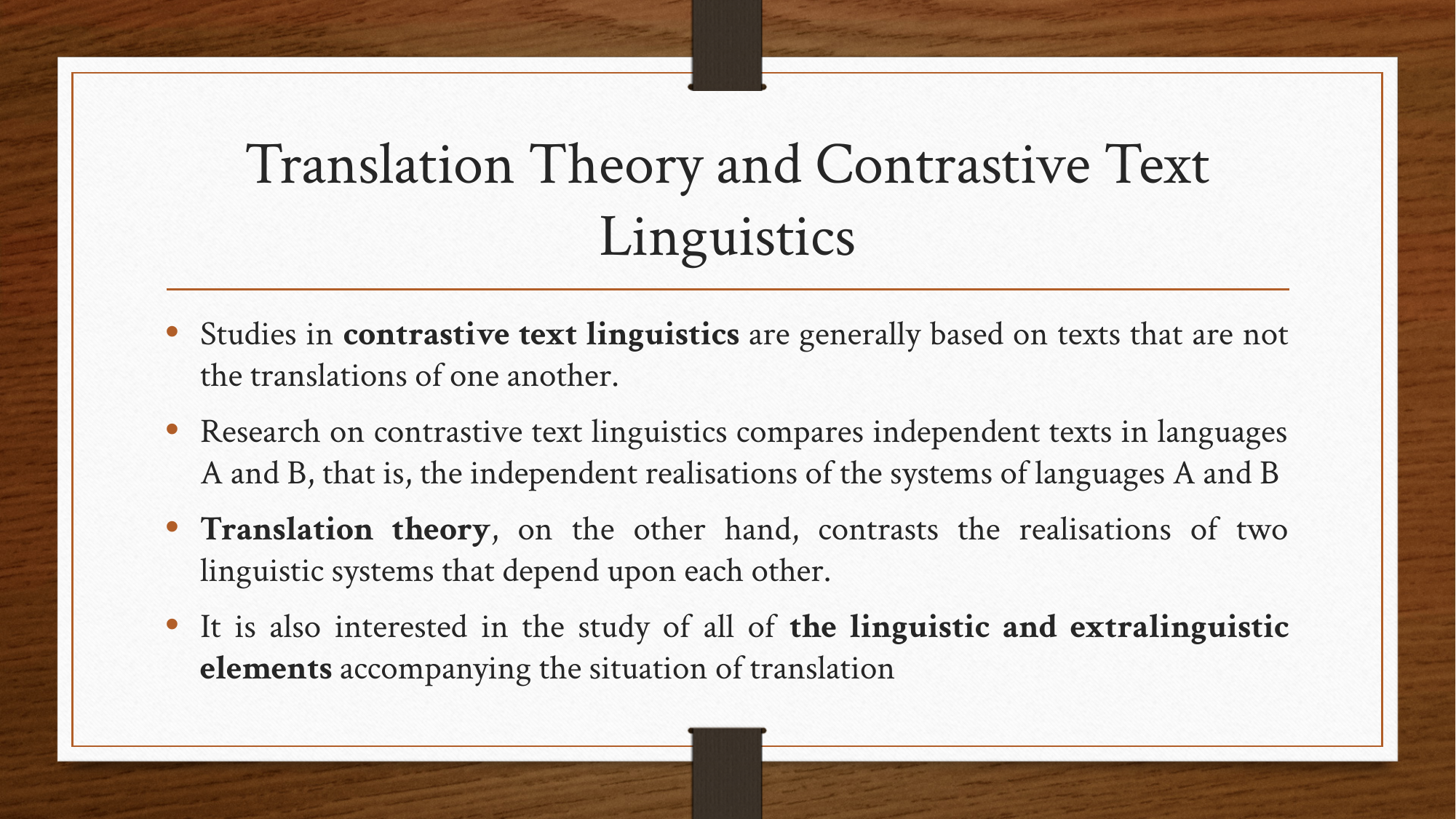

# Translation Theory and Contrastive Text Linguistics
Studies in contrastive text linguistics are generally based on texts that are not the translations of one another.
Research on contrastive text linguistics compares independent texts in languages A and B, that is, the independent realisations of the systems of languages A and B
Translation theory, on the other hand, contrasts the realisations of two linguistic systems that depend upon each other.
It is also interested in the study of all of the linguistic and extralinguistic elements accompanying the situation of translation